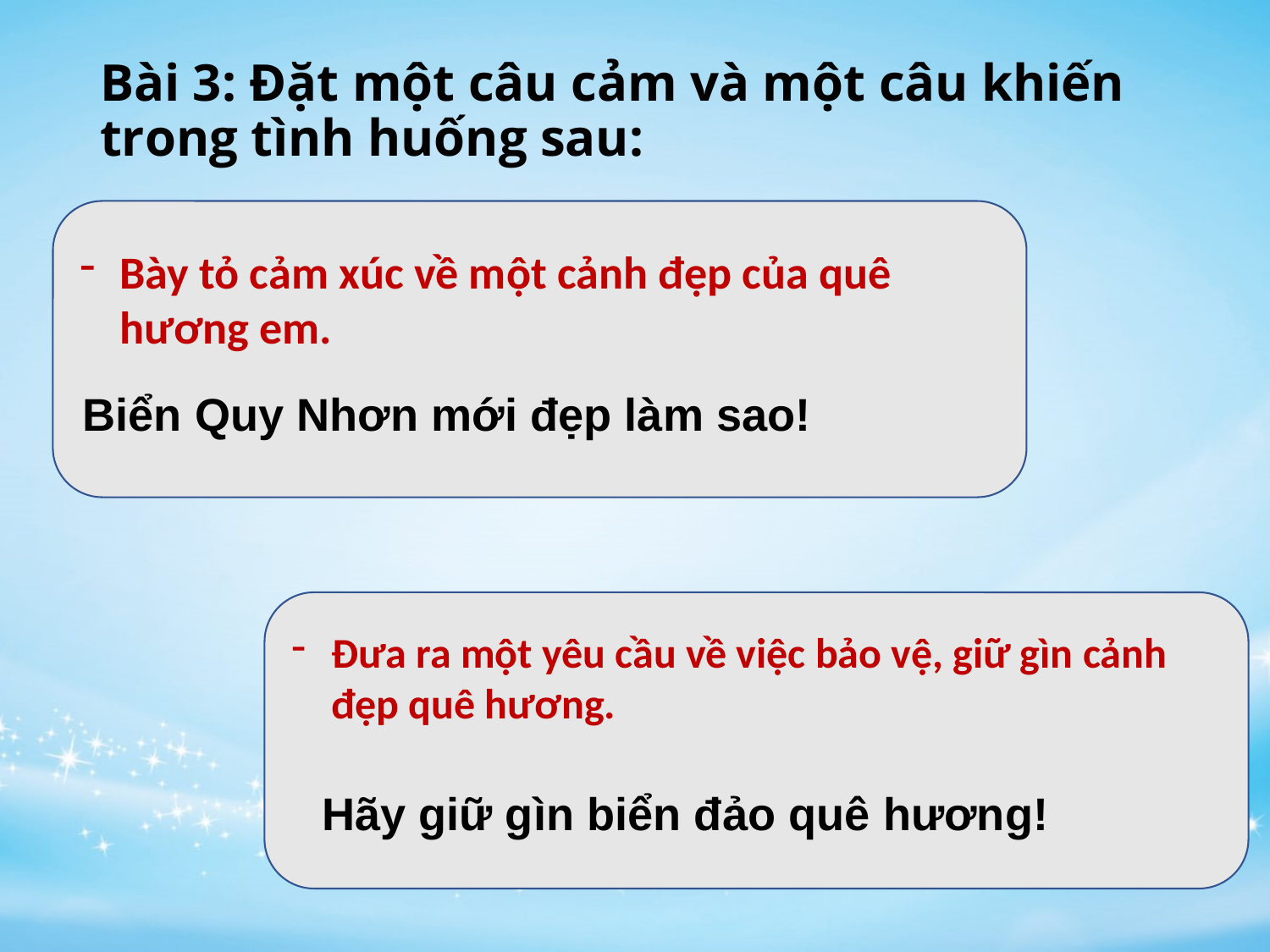

# Bài 3: Đặt một câu cảm và một câu khiến trong tình huống sau:

Bày tỏ cảm xúc về một cảnh đẹp của quê hương em.

Biển Quy Nhơn mới đẹp làm sao!
Đưa ra một yêu cầu về việc bảo vệ, giữ gìn cảnh đẹp quê hương.

Hãy giữ gìn biển đảo quê hương!